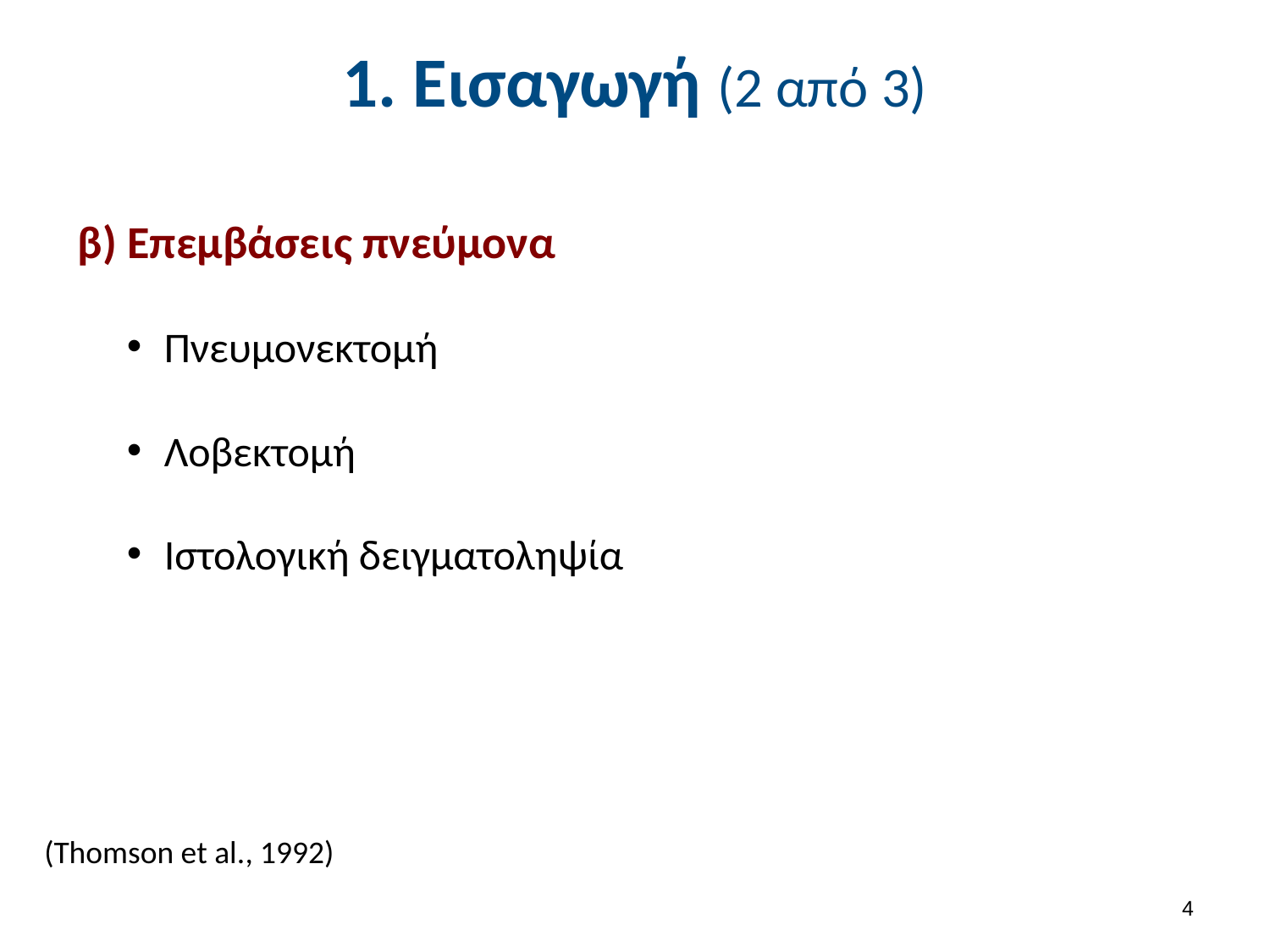

# 1. Εισαγωγή (2 από 3)
β) Επεμβάσεις πνεύμονα
Πνευμονεκτομή
Λοβεκτομή
Ιστολογική δειγματοληψία

(Thomson et al., 1992)
4